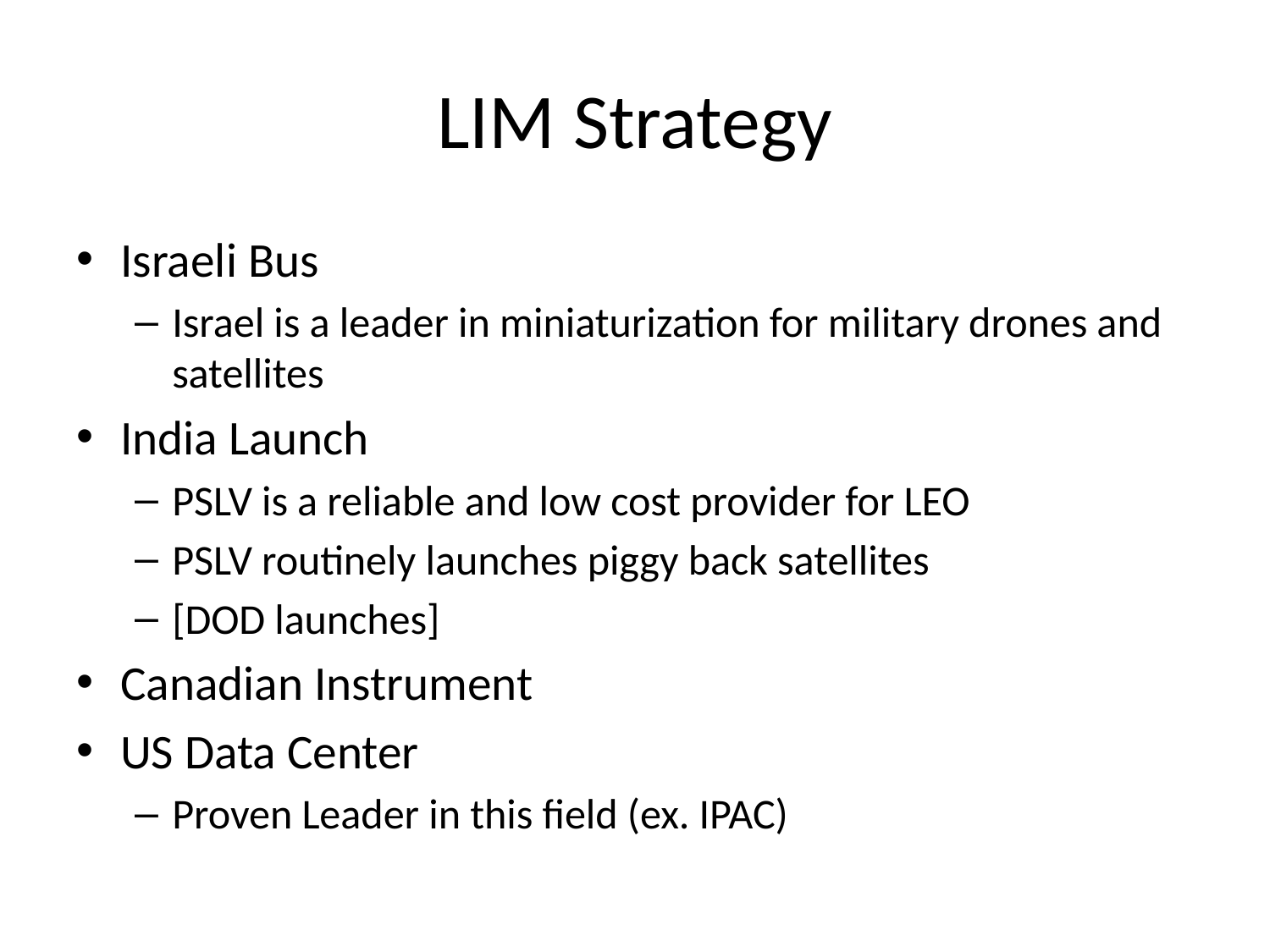

# LIM Strategy
Israeli Bus
Israel is a leader in miniaturization for military drones and satellites
India Launch
PSLV is a reliable and low cost provider for LEO
PSLV routinely launches piggy back satellites
[DOD launches]
Canadian Instrument
US Data Center
Proven Leader in this field (ex. IPAC)